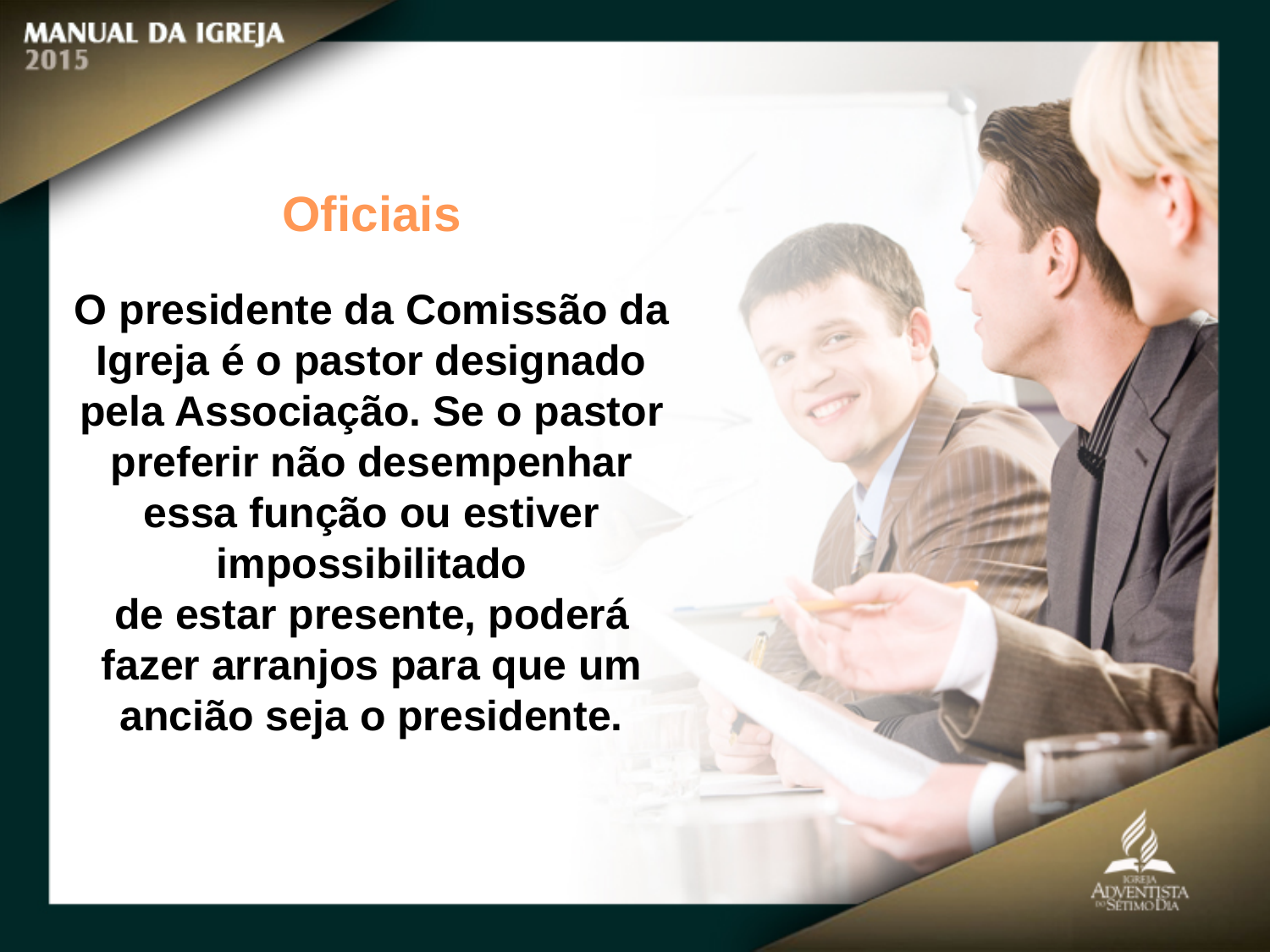

Oficiais
O presidente da Comissão da Igreja é o pastor designado pela Associação. Se o pastor preferir não desempenhar essa função ou estiver impossibilitado
de estar presente, poderá fazer arranjos para que um ancião seja o presidente.